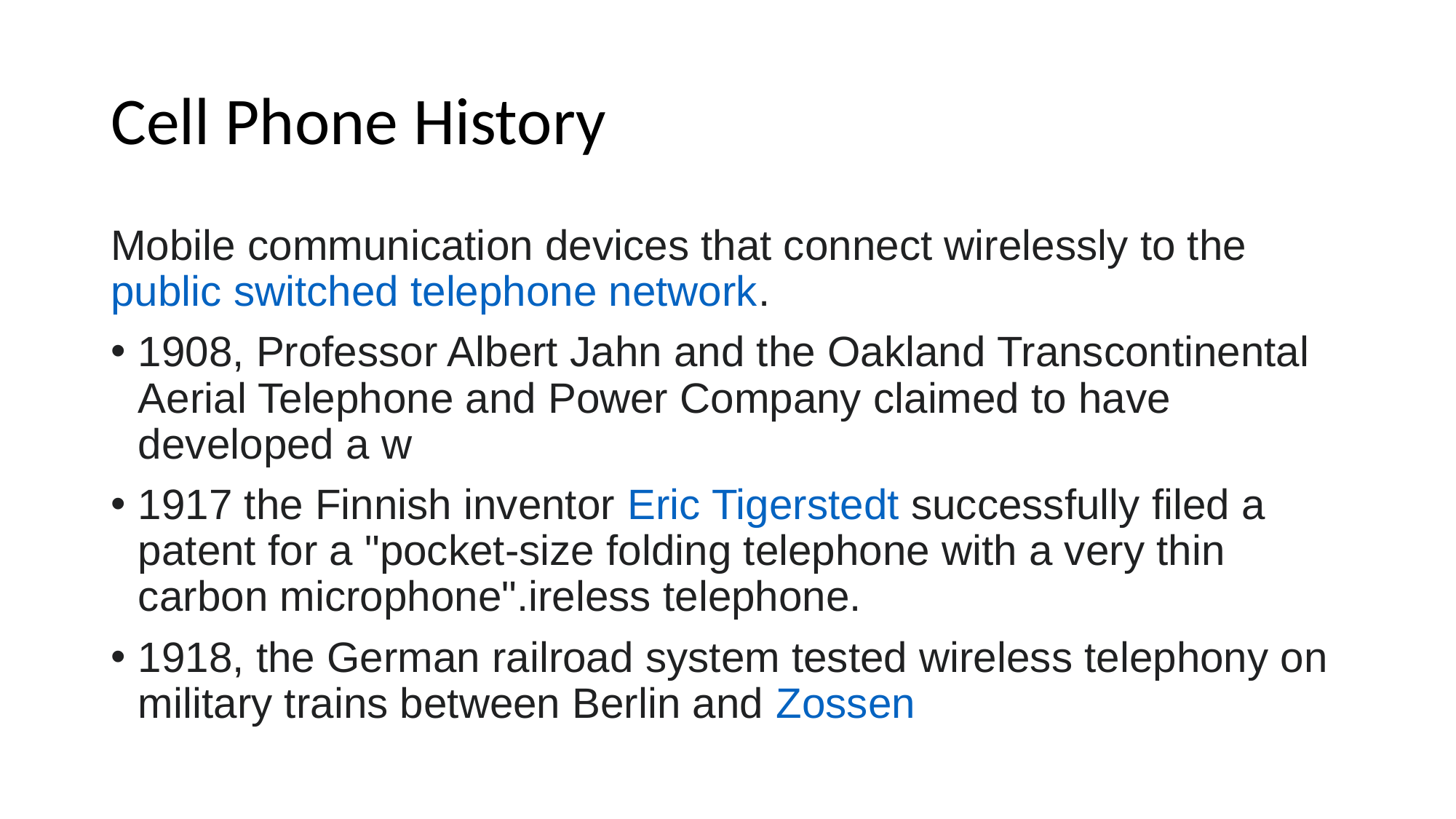

# Cell Phone History
Mobile communication devices that connect wirelessly to the public switched telephone network.
1908, Professor Albert Jahn and the Oakland Transcontinental Aerial Telephone and Power Company claimed to have developed a w
1917 the Finnish inventor Eric Tigerstedt successfully filed a patent for a "pocket-size folding telephone with a very thin carbon microphone".ireless telephone.
1918, the German railroad system tested wireless telephony on military trains between Berlin and Zossen